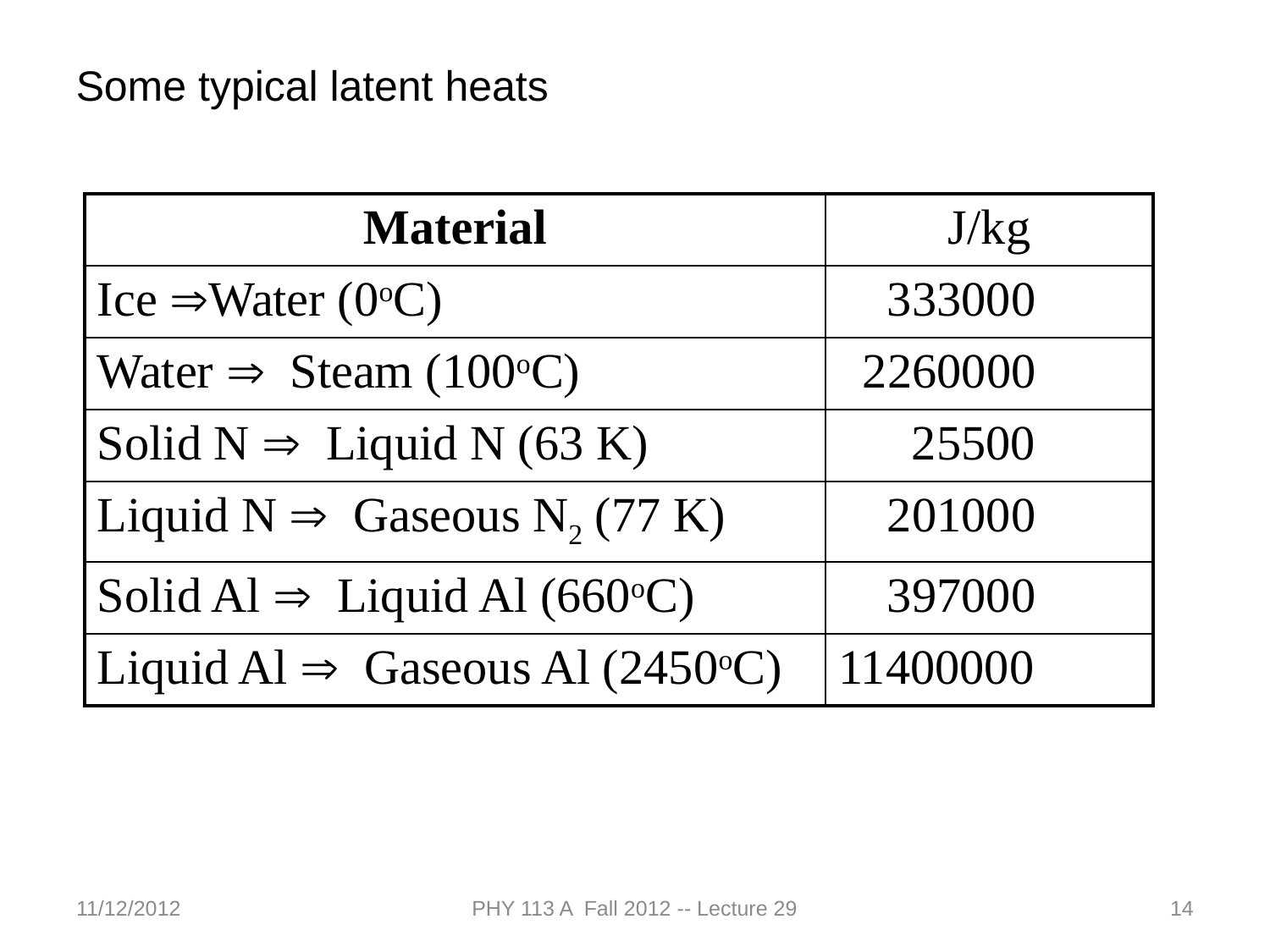

Some typical latent heats
| Material | J/kg |
| --- | --- |
| Ice ⇒Water (0oC) | 333000 |
| Water ⇒ Steam (100oC) | 2260000 |
| Solid N ⇒ Liquid N (63 K) | 25500 |
| Liquid N ⇒ Gaseous N2 (77 K) | 201000 |
| Solid Al ⇒ Liquid Al (660oC) | 397000 |
| Liquid Al ⇒ Gaseous Al (2450oC) | 11400000 |
11/12/2012
PHY 113 A  Fall 2012 -- Lecture 29
14